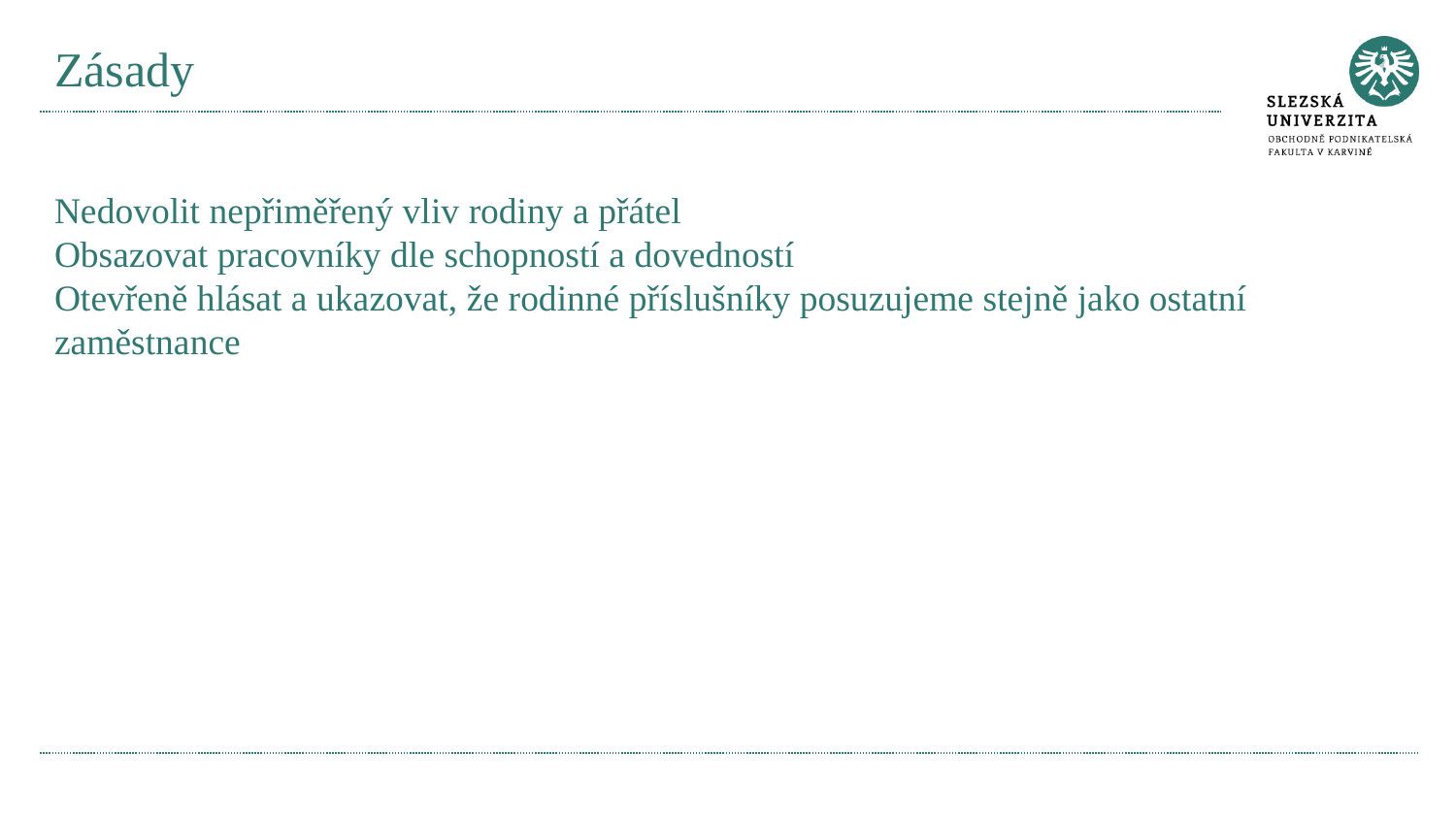

# Zásady
Nedovolit nepřiměřený vliv rodiny a přátel
Obsazovat pracovníky dle schopností a dovedností
Otevřeně hlásat a ukazovat, že rodinné příslušníky posuzujeme stejně jako ostatní zaměstnance